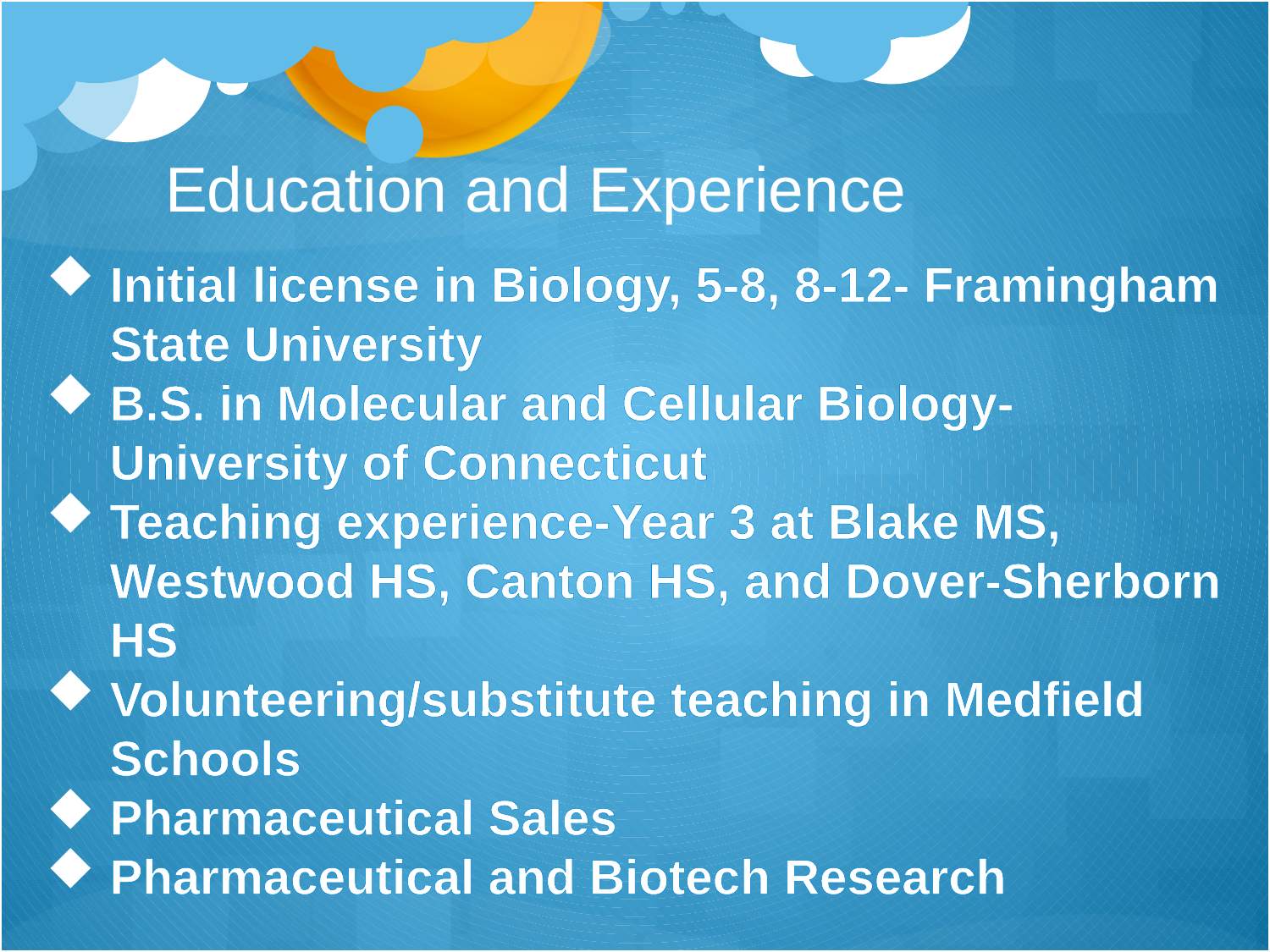

Education and Experience

Initial license in Biology, 5-8, 8-12- Framingham State University
B.S. in Molecular and Cellular Biology- University of Connecticut
Teaching experience-Year 3 at Blake MS, Westwood HS, Canton HS, and Dover-Sherborn HS
Volunteering/substitute teaching in Medfield Schools
Pharmaceutical Sales
Pharmaceutical and Biotech Research